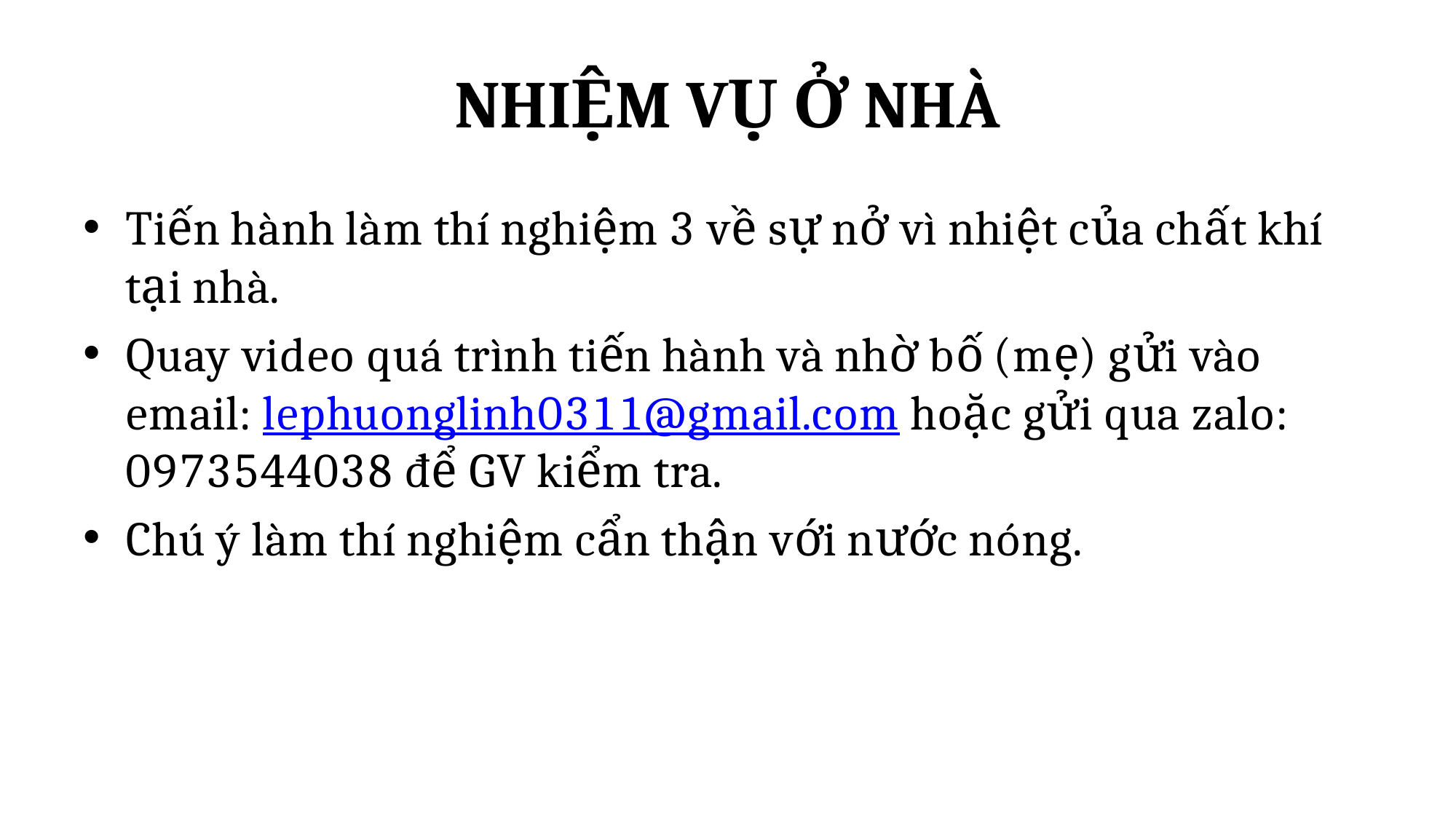

# NHIỆM VỤ Ở NHÀ
Tiến hành làm thí nghiệm 3 về sự nở vì nhiệt của chất khí tại nhà.
Quay video quá trình tiến hành và nhờ bố (mẹ) gửi vào email: lephuonglinh0311@gmail.com hoặc gửi qua zalo: 0973544038 để GV kiểm tra.
Chú ý làm thí nghiệm cẩn thận với nước nóng.